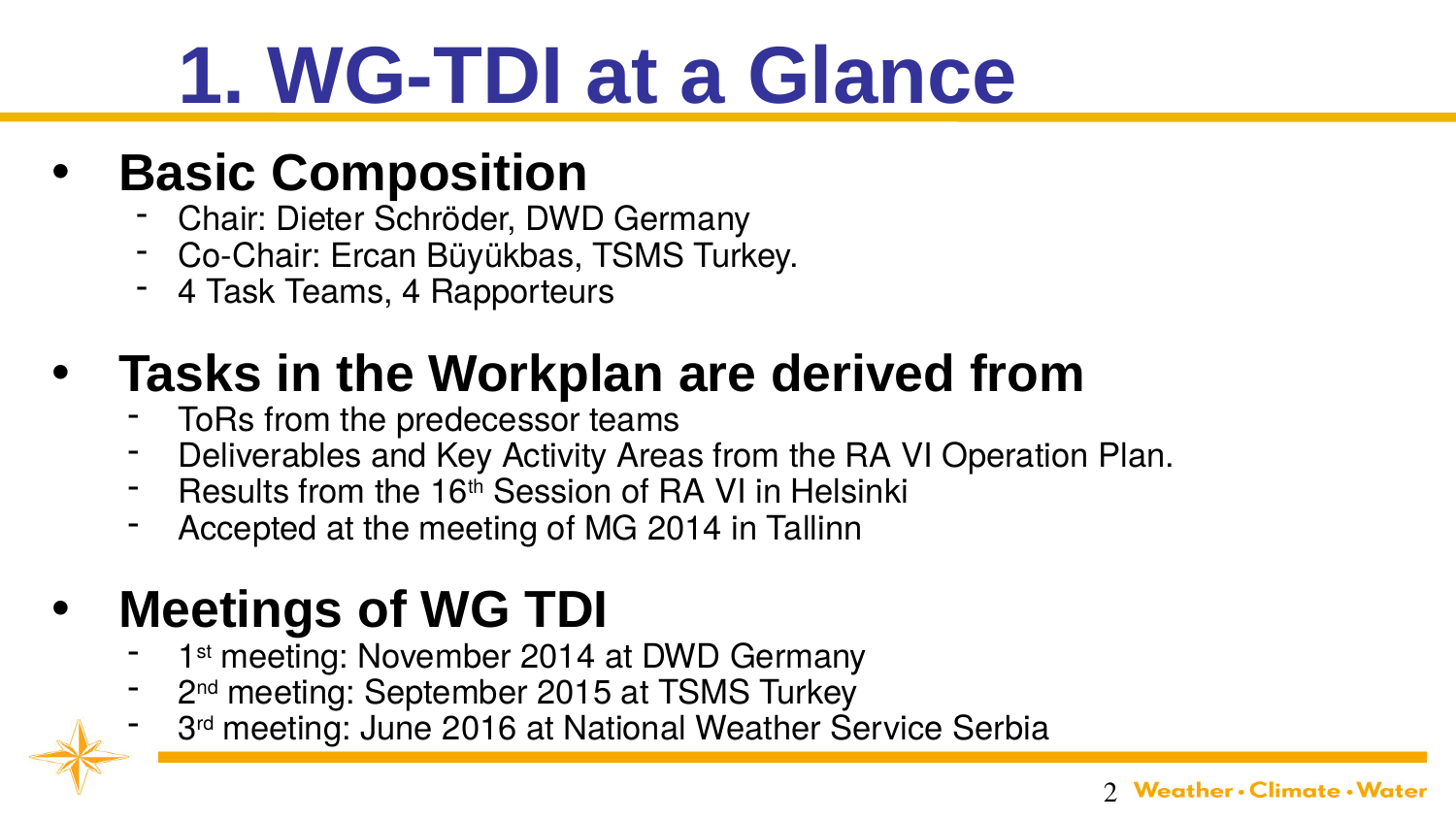

# 1. WG-TDI at a Glance
Basic Composition
Chair: Dieter Schröder, DWD Germany
Co-Chair: Ercan Büyükbas, TSMS Turkey.
4 Task Teams, 4 Rapporteurs

Tasks in the Workplan are derived from
ToRs from the predecessor teams
Deliverables and Key Activity Areas from the RA VI Operation Plan.
Results from the 16th Session of RA VI in Helsinki
Accepted at the meeting of MG 2014 in Tallinn

Meetings of WG TDI
1st meeting: November 2014 at DWD Germany
2nd meeting: September 2015 at TSMS Turkey
3rd meeting: June 2016 at National Weather Service Serbia
2